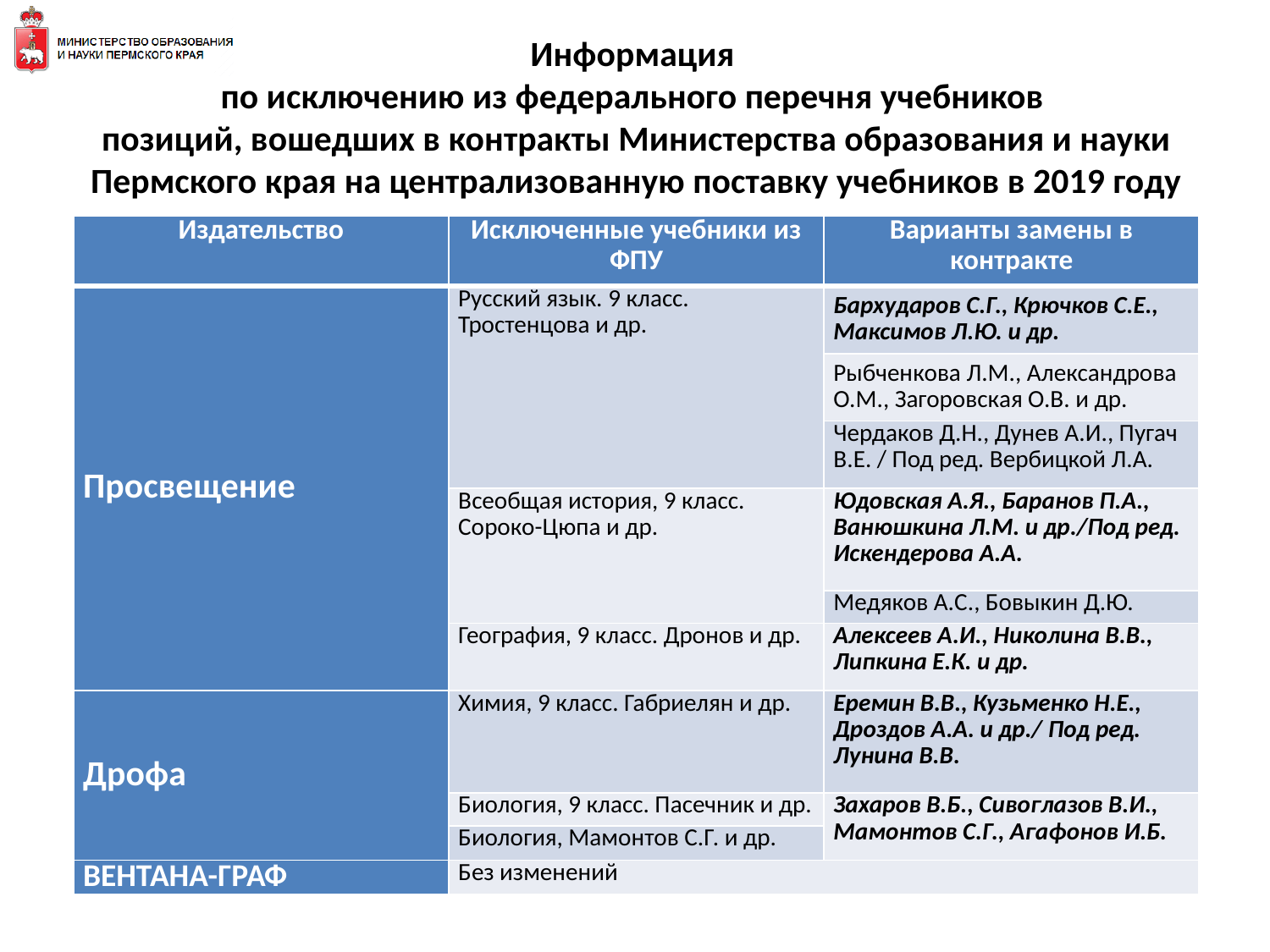

# Информация по исключению из федерального перечня учебников позиций, вошедших в контракты Министерства образования и науки Пермского края на централизованную поставку учебников в 2019 году
| Издательство | Исключенные учебники из ФПУ | Варианты замены в контракте |
| --- | --- | --- |
| Просвещение | Русский язык. 9 класс. Тростенцова и др. | Бархударов С.Г., Крючков С.Е., Максимов Л.Ю. и др. |
|  |  | Рыбченкова Л.М., Александрова О.М., Загоровская О.В. и др. |
|  |  | Чердаков Д.Н., Дунев А.И., Пугач В.Е. / Под ред. Вербицкой Л.А. |
|  | Всеобщая история, 9 класс. Сороко-Цюпа и др. | Юдовская А.Я., Баранов П.А., Ванюшкина Л.М. и др./Под ред. Искендерова А.А. |
|  |  | Медяков А.С., Бовыкин Д.Ю. |
|  | География, 9 класс. Дронов и др. | Алексеев А.И., Николина В.В., Липкина Е.К. и др. |
| Дрофа | Химия, 9 класс. Габриелян и др. | Еремин В.В., Кузьменко Н.Е., Дроздов А.А. и др./ Под ред. Лунина В.В. |
|  | Биология, 9 класс. Пасечник и др. | Захаров В.Б., Сивоглазов В.И., Мамонтов С.Г., Агафонов И.Б. |
|  | Биология, Мамонтов С.Г. и др. |  |
| ВЕНТАНА-ГРАФ | Без изменений |  |